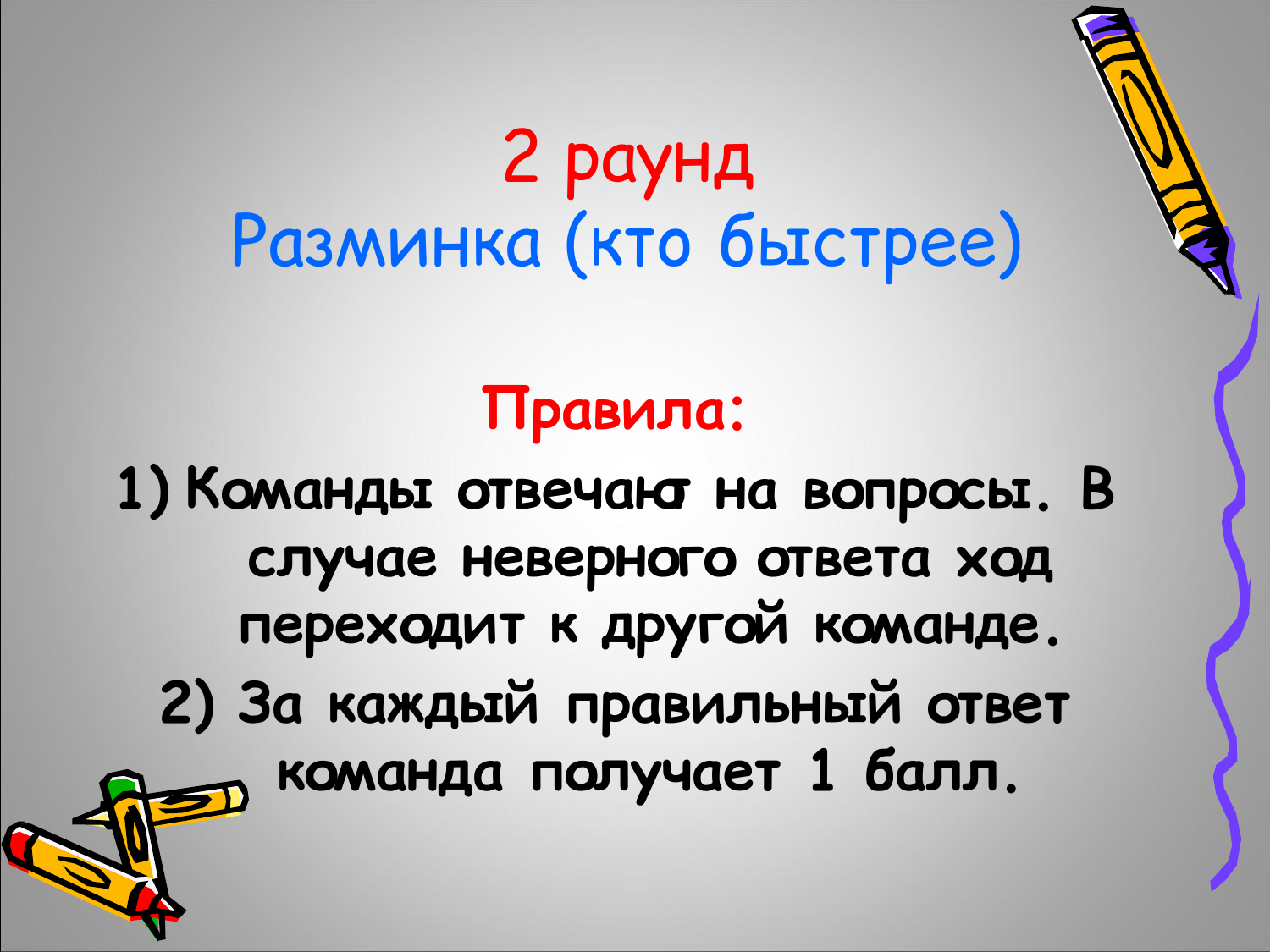

# 2 раунд Разминка (кто быстрее)
Правила:
Команды отвечают на вопросы. В случае неверного ответа ход переходит к другой команде.
2) За каждый правильный ответ команда получает 1 балл.